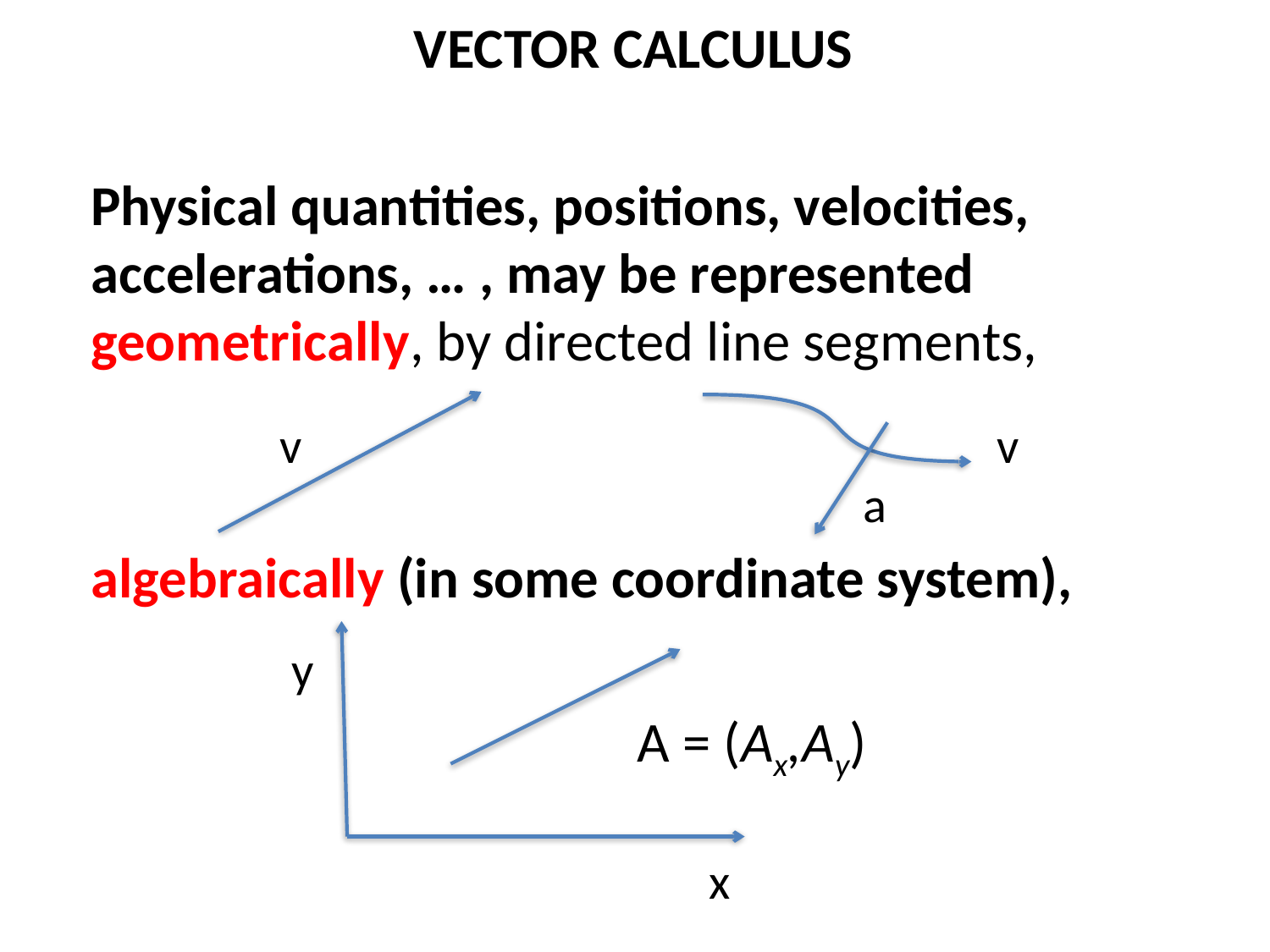

VECTOR CALCULUS

Physical quantities, positions, velocities, accelerations, … , may be represented geometrically, by directed line segments,

algebraically (in some coordinate system),
v                                                              v
                                                    a

y

                                                          x
A = (Ax,Ay)